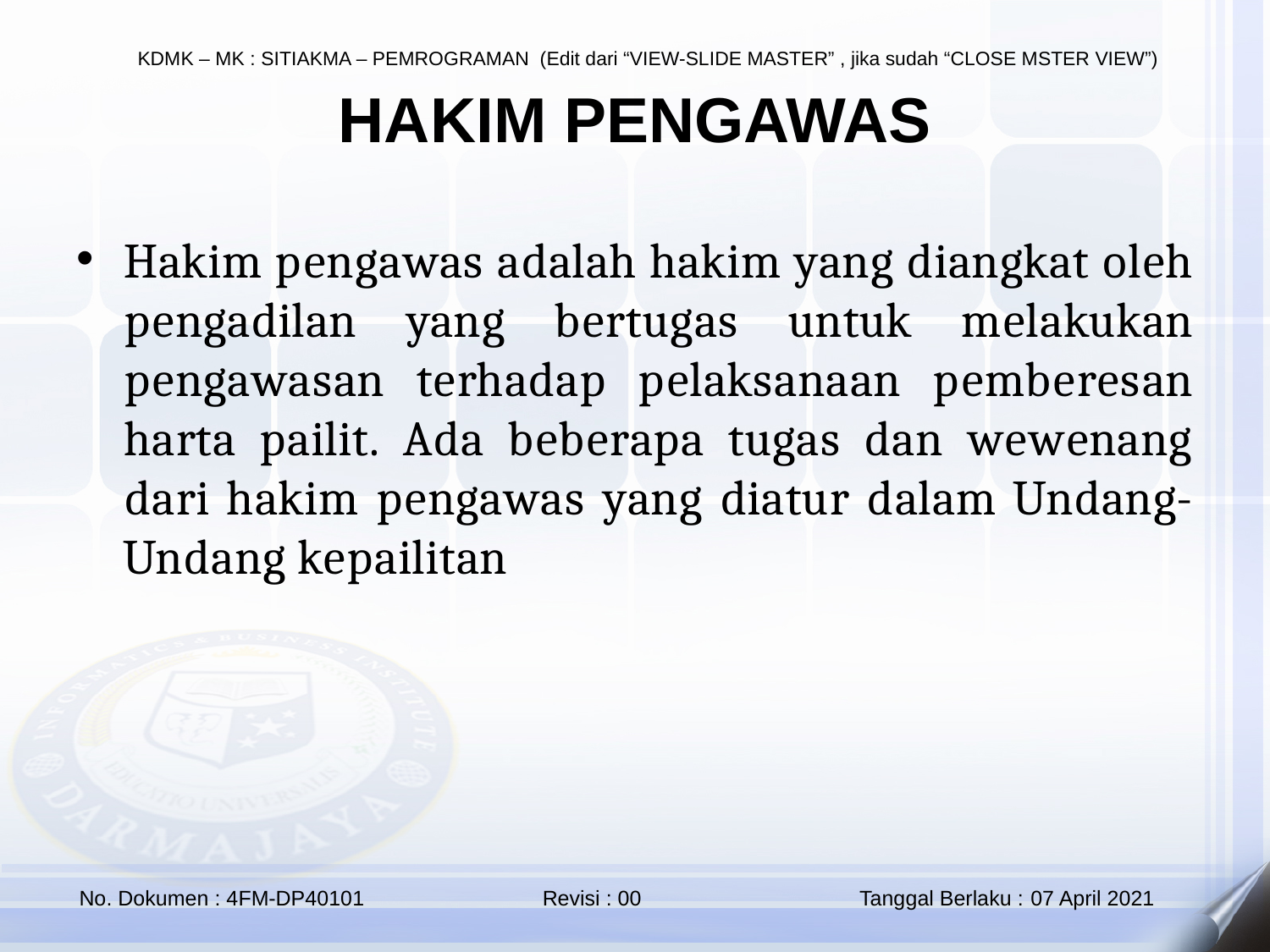

# HAKIM PENGAWAS
Hakim pengawas adalah hakim yang diangkat oleh pengadilan yang bertugas untuk melakukan pengawasan terhadap pelaksanaan pemberesan harta pailit. Ada beberapa tugas dan wewenang dari hakim pengawas yang diatur dalam Undang-Undang kepailitan